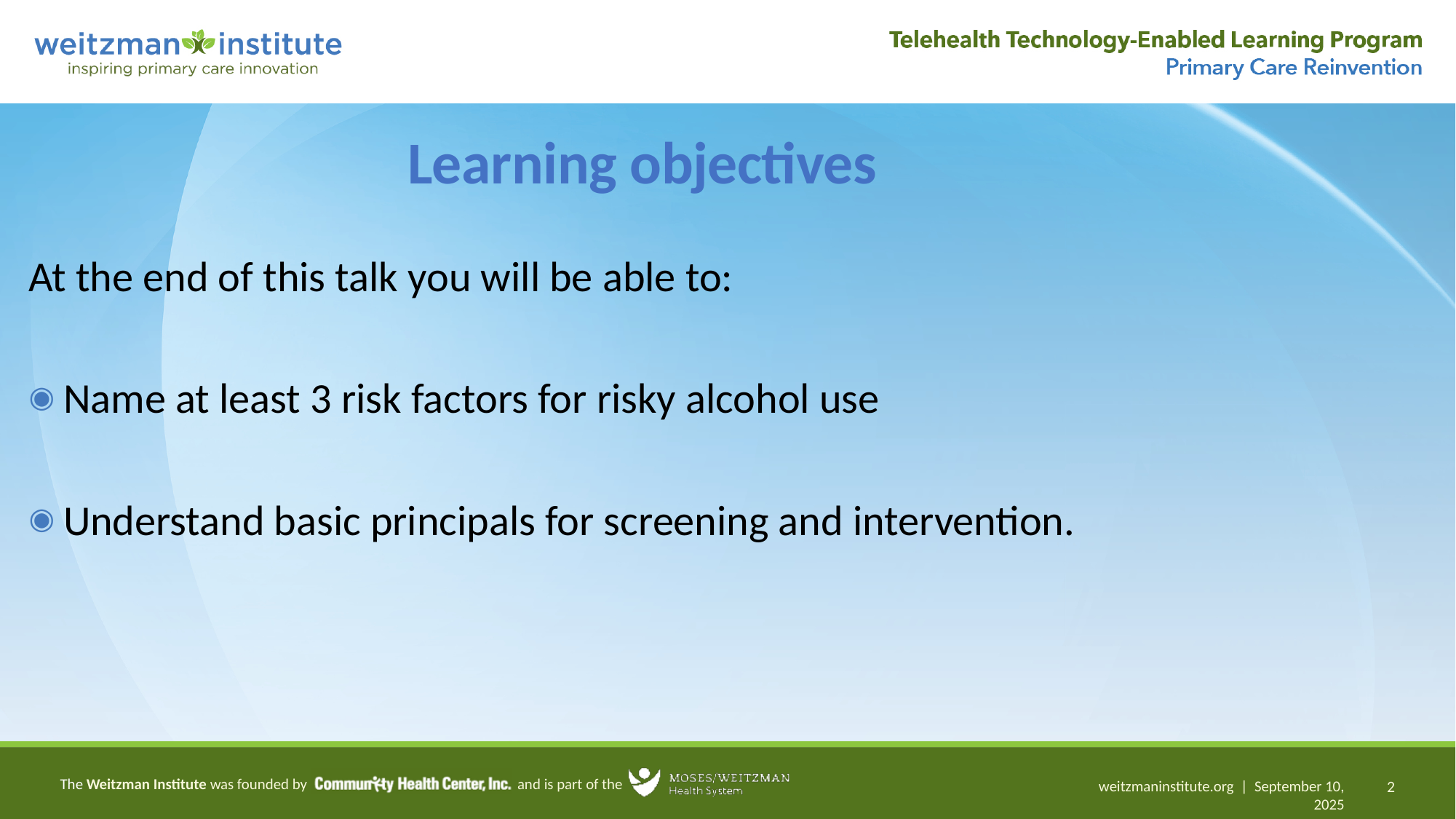

# Learning objectives

At the end of this talk you will be able to:

Name at least 3 risk factors for risky alcohol use

Understand basic principals for screening and intervention.